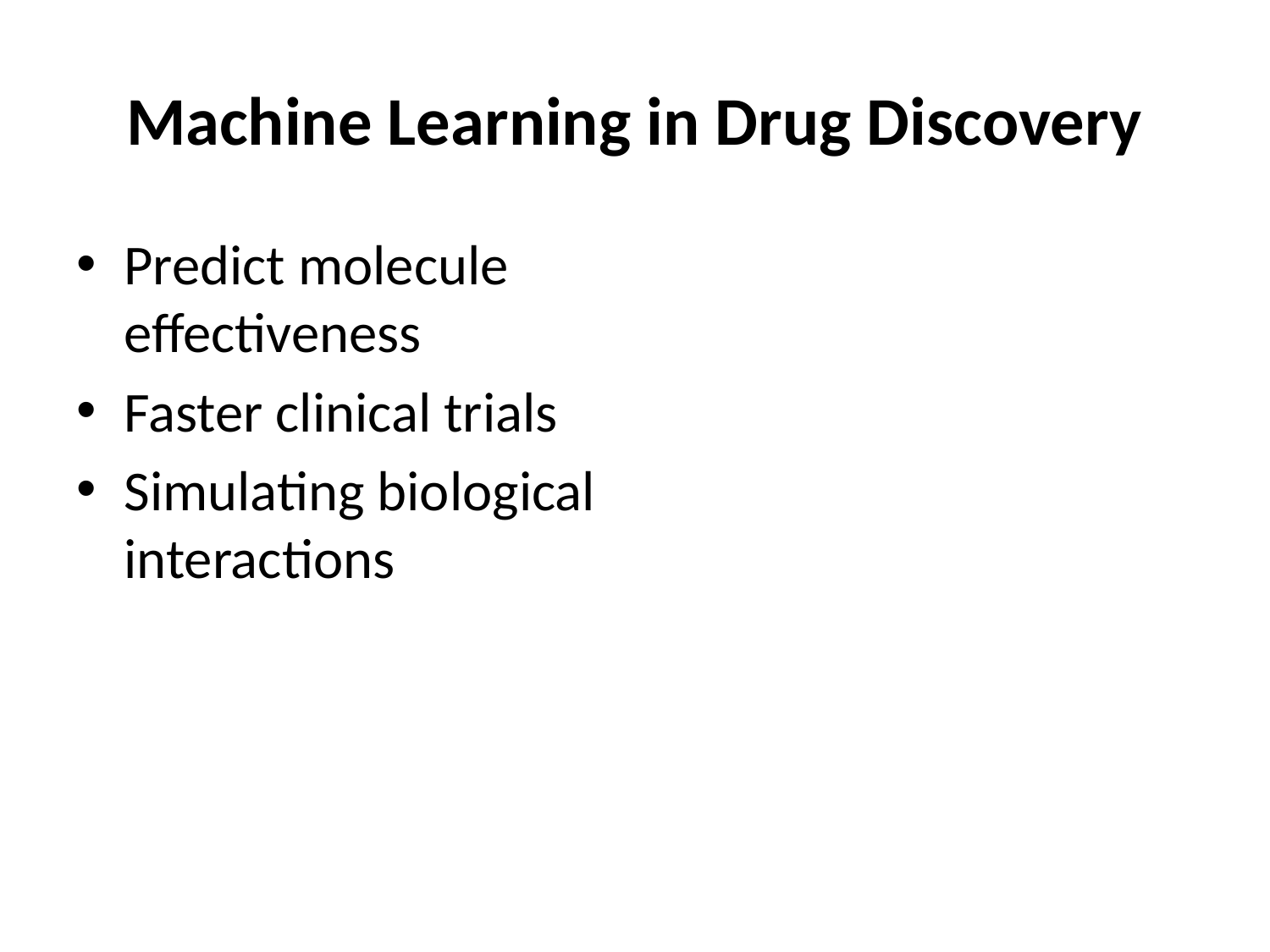

# Machine Learning in Drug Discovery
Predict molecule effectiveness
Faster clinical trials
Simulating biological interactions